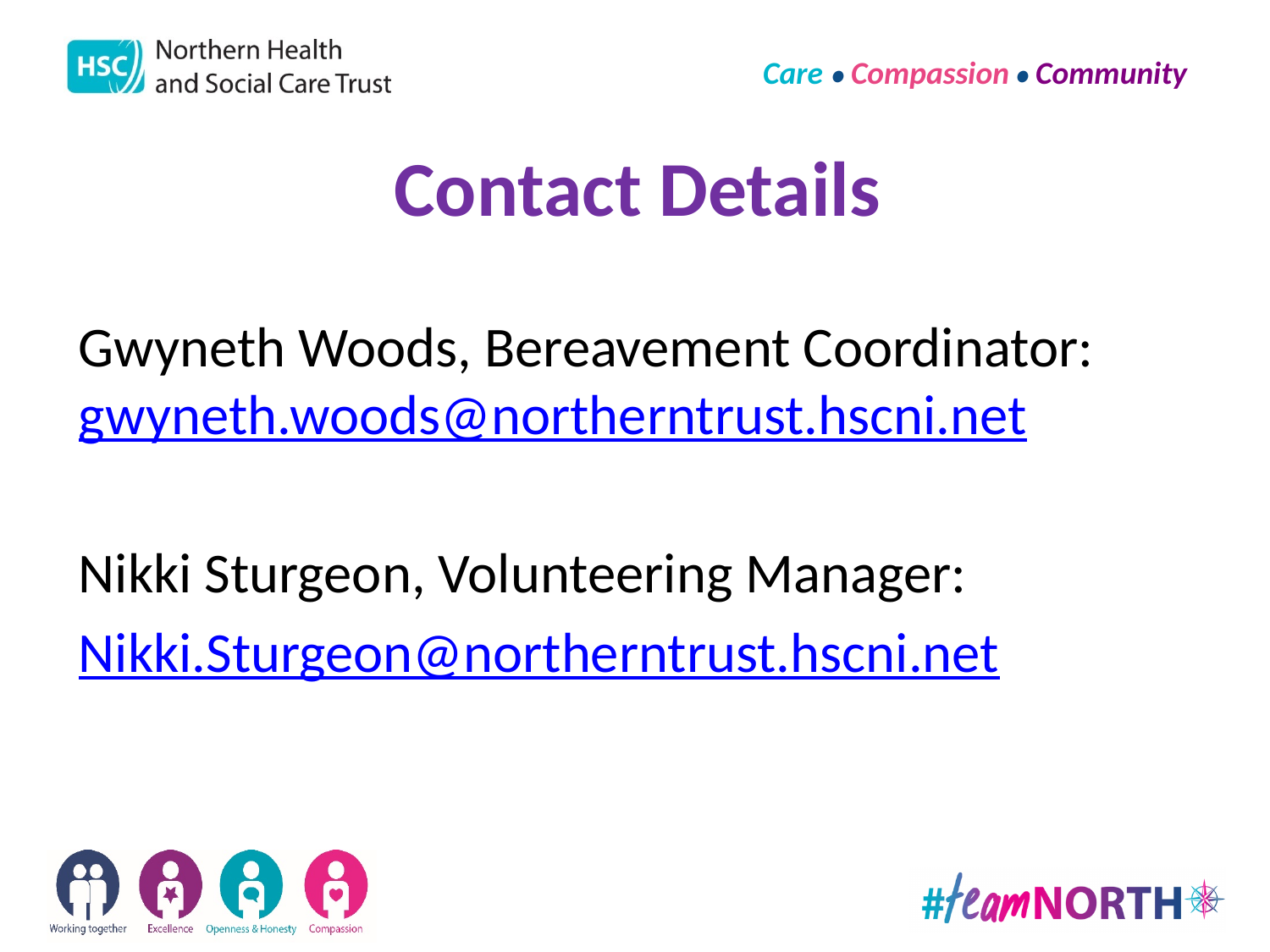

# Contact Details

Gwyneth Woods, Bereavement Coordinator: gwyneth.woods@northerntrust.hscni.net

Nikki Sturgeon, Volunteering Manager:
Nikki.Sturgeon@northerntrust.hscni.net